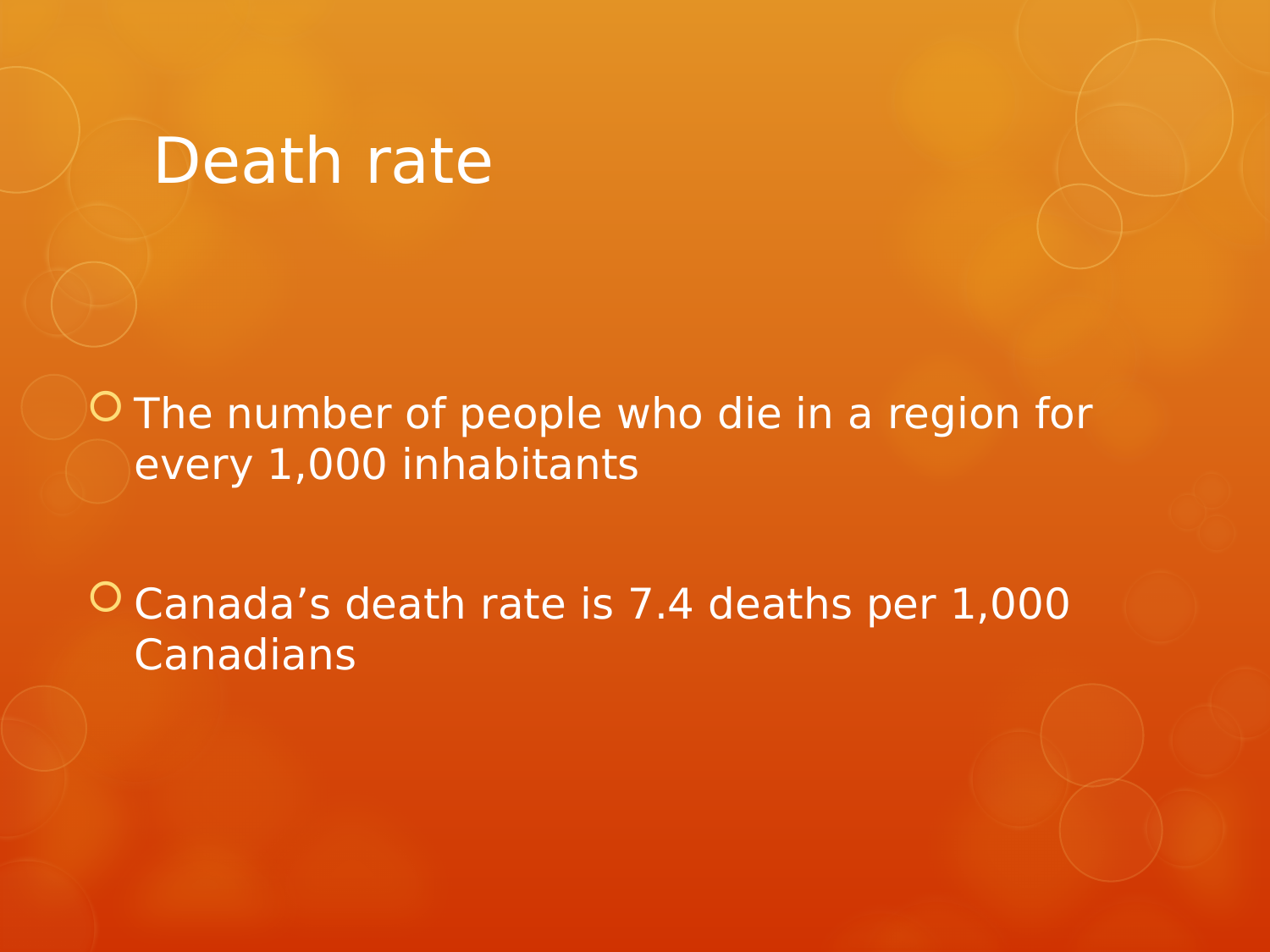

# Death rate
The number of people who die in a region for every 1,000 inhabitants

Canada’s death rate is 7.4 deaths per 1,000 Canadians